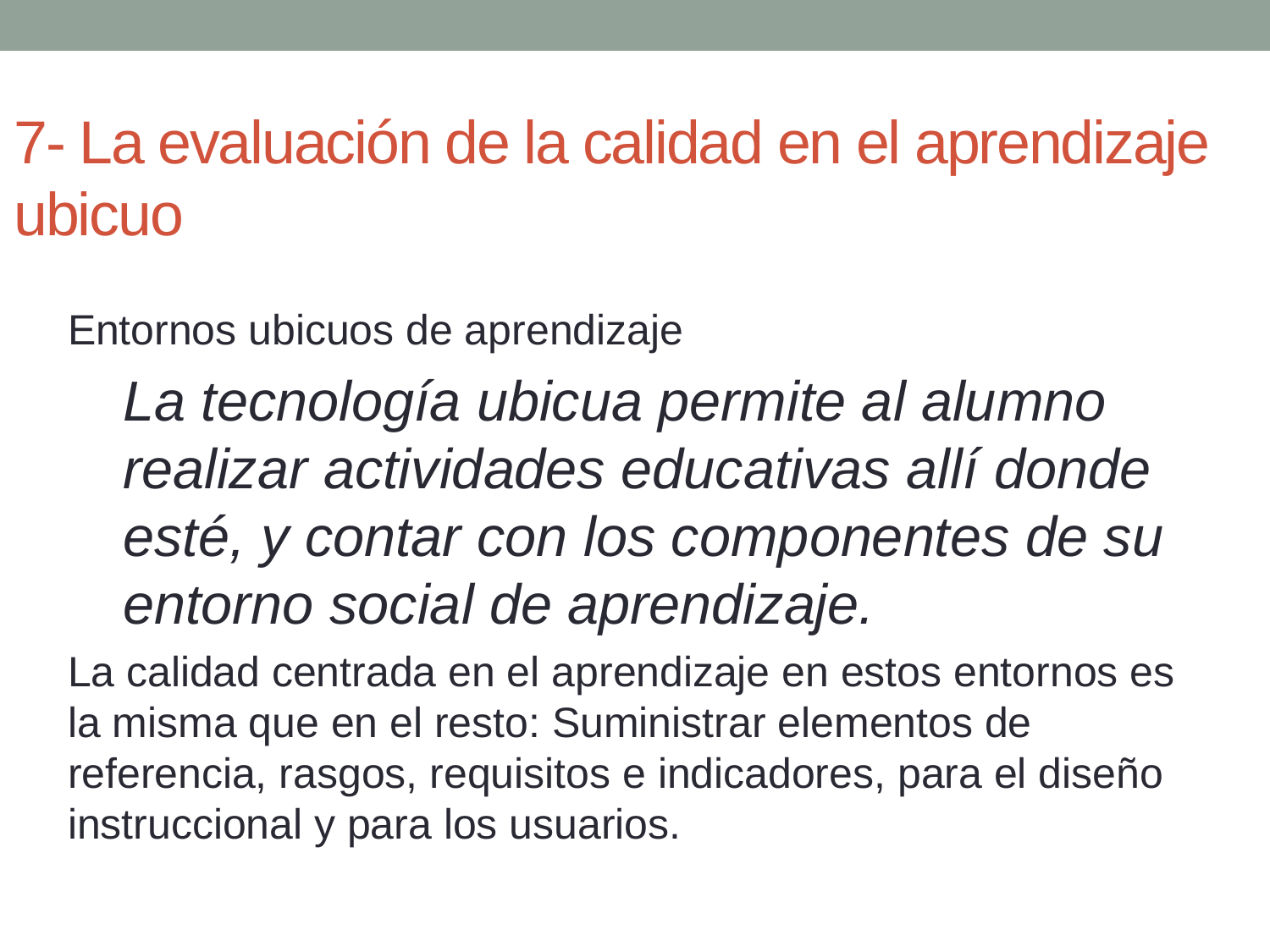

# 7- La evaluación de la calidad en el aprendizaje ubicuo
Entornos ubicuos de aprendizaje
La tecnología ubicua permite al alumno realizar actividades educativas allí donde esté, y contar con los componentes de su entorno social de aprendizaje.
La calidad centrada en el aprendizaje en estos entornos es la misma que en el resto: Suministrar elementos de referencia, rasgos, requisitos e indicadores, para el diseño instruccional y para los usuarios.